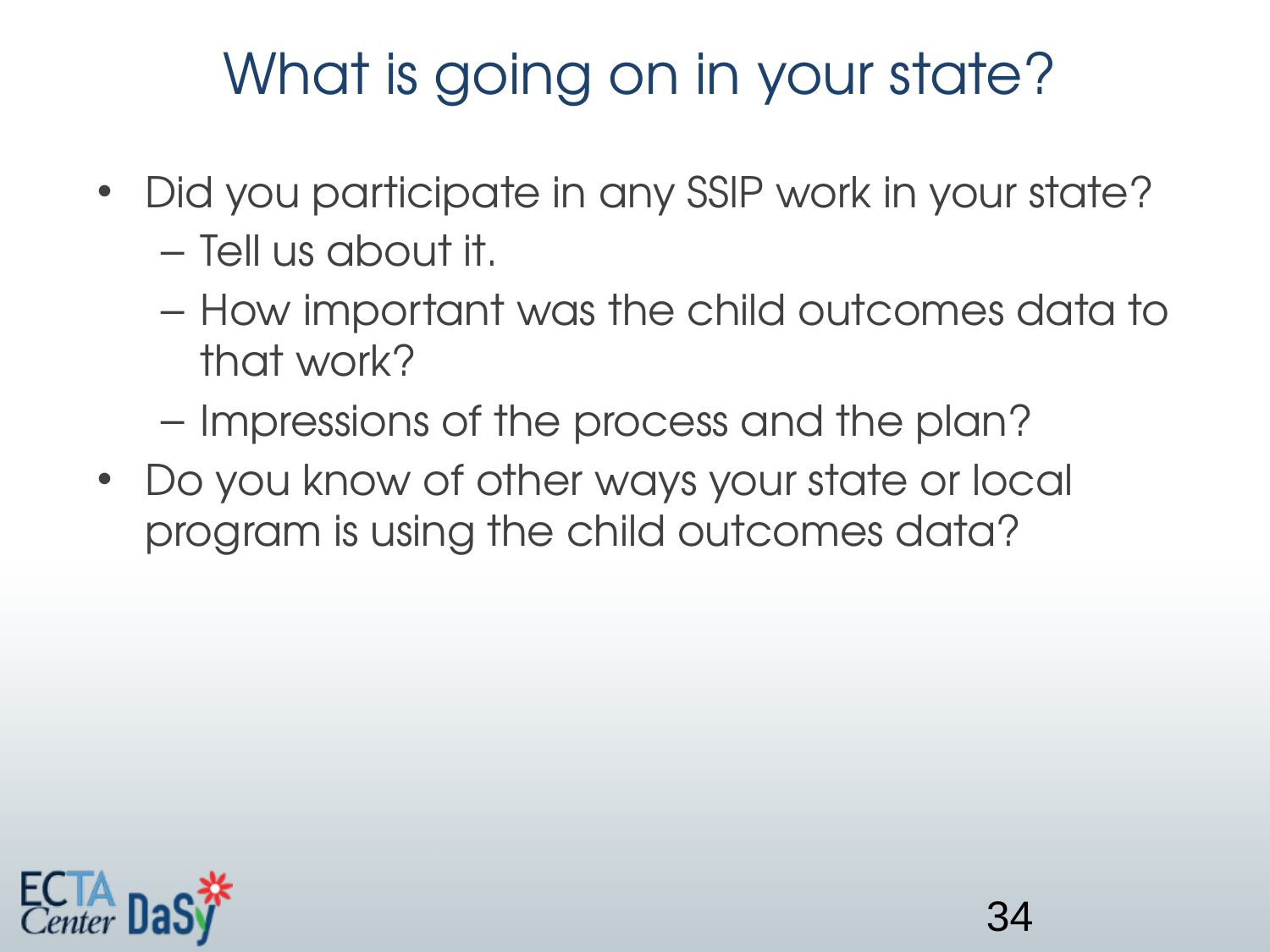

# What is going on in your state?
Did you participate in any SSIP work in your state?
Tell us about it.
How important was the child outcomes data to that work?
Impressions of the process and the plan?
Do you know of other ways your state or local program is using the child outcomes data?
34